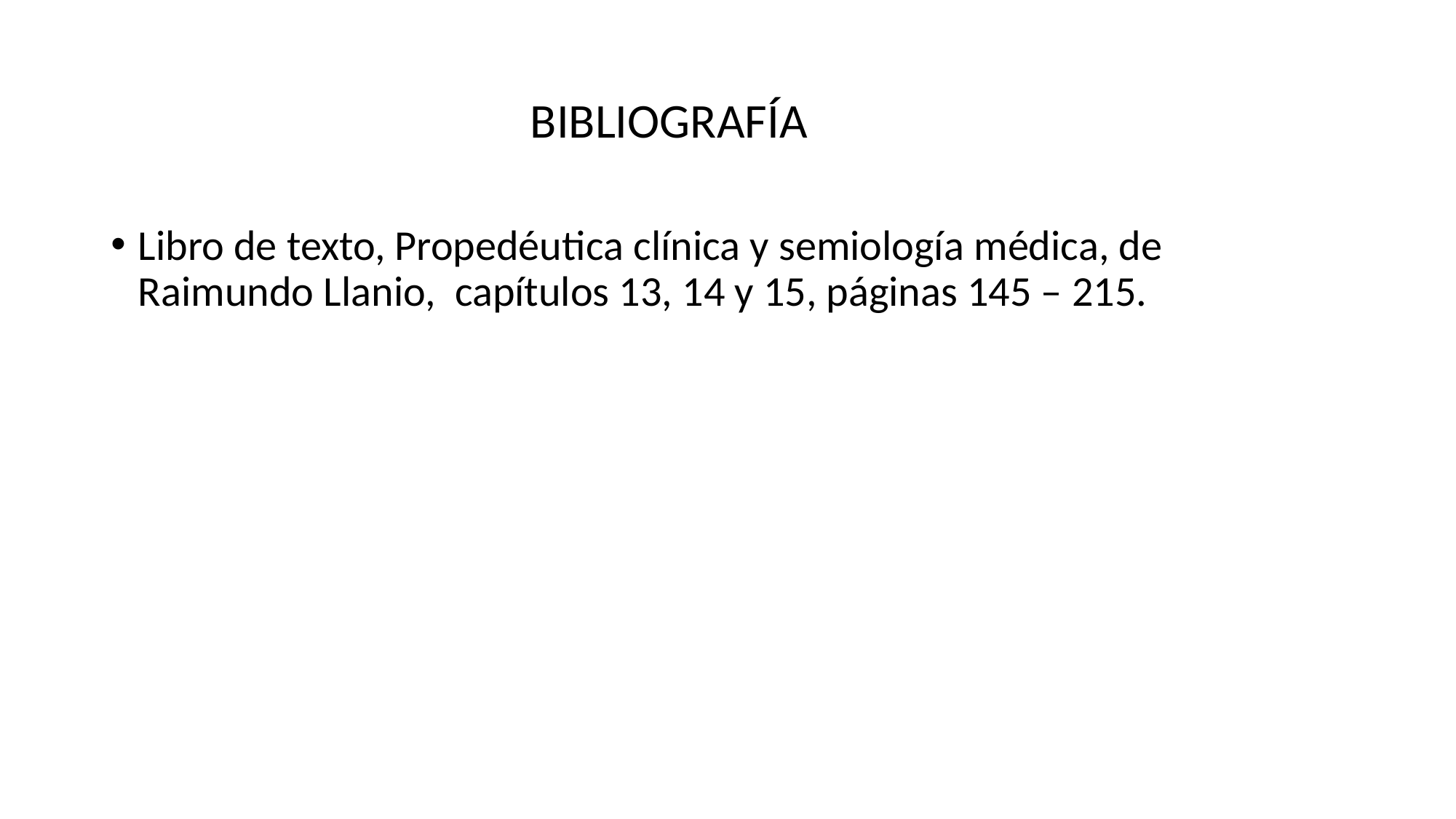

# BIBLIOGRAFÍA
Libro de texto, Propedéutica clínica y semiología médica, de Raimundo Llanio,  capítulos 13, 14 y 15, páginas 145 – 215.